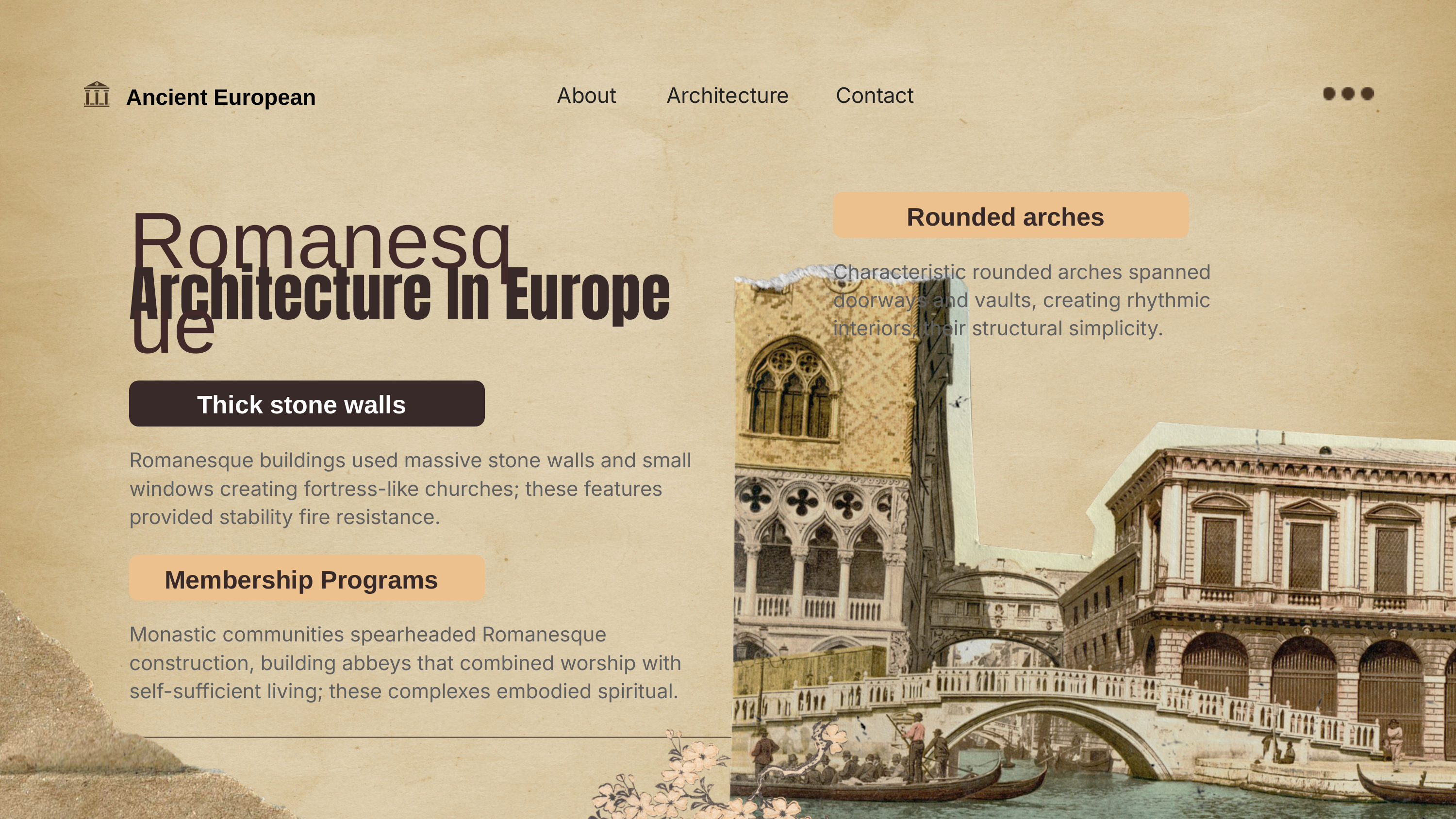

About
Architecture
Contact
Ancient European

Rounded arches
Romanesque
Characteristic rounded arches spanned doorways and vaults, creating rhythmic interiors; their structural simplicity.
Architecture In Europe

Thick stone walls

Romanesque buildings used massive stone walls and small windows creating fortress-like churches; these features provided stability fire resistance.

Membership Programs
Monastic communities spearheaded Romanesque construction, building abbeys that combined worship with self-sufficient living; these complexes embodied spiritual.